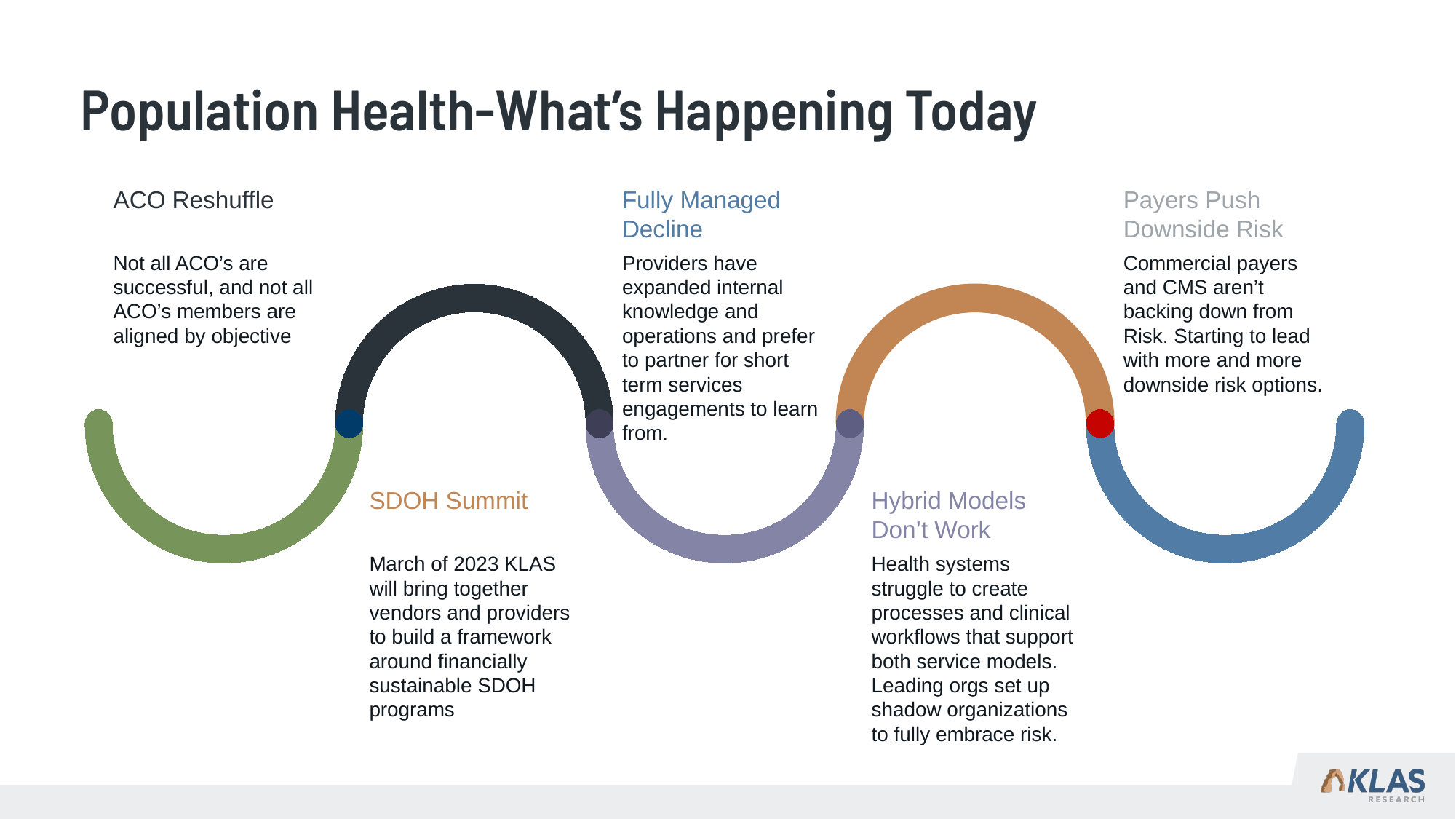

# Population Health-What’s Happening Today
ACO Reshuffle
Not all ACO’s are successful, and not all ACO’s members are aligned by objective
Fully Managed Decline
Providers have expanded internal knowledge and operations and prefer to partner for short term services engagements to learn from.
Payers Push Downside Risk
Commercial payers and CMS aren’t backing down from Risk. Starting to lead with more and more downside risk options.

SDOH Summit
March of 2023 KLAS will bring together vendors and providers to build a framework around financially sustainable SDOH programs
Hybrid Models Don’t Work
Health systems struggle to create processes and clinical workflows that support both service models. Leading orgs set up shadow organizations to fully embrace risk.